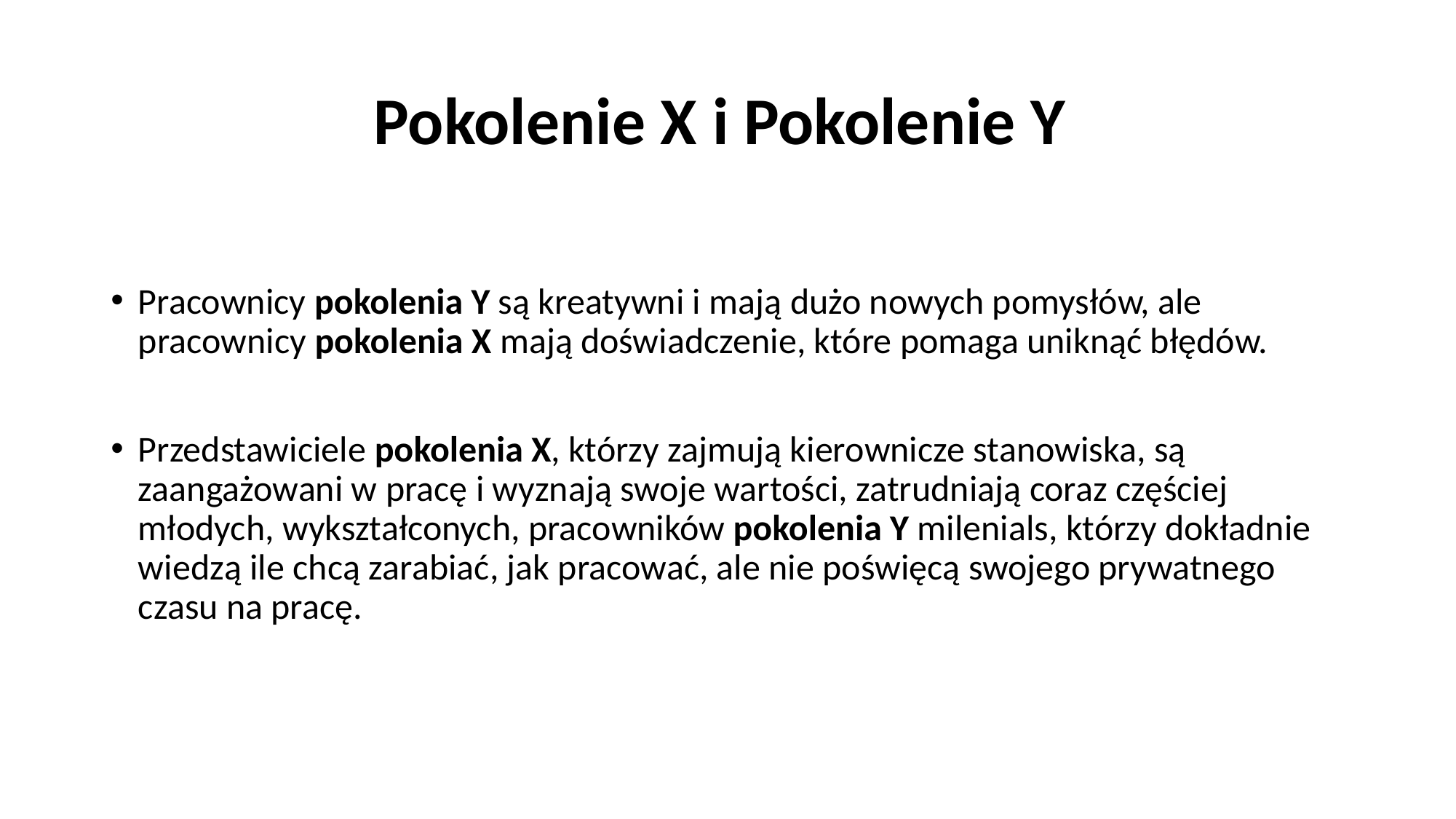

# Pokolenie X i Pokolenie Y

Pracownicy pokolenia Y są kreatywni i mają dużo nowych pomysłów, ale pracownicy pokolenia X mają doświadczenie, które pomaga uniknąć błędów.

Przedstawiciele pokolenia X, którzy zajmują kierownicze stanowiska, są zaangażowani w pracę i wyznają swoje wartości, zatrudniają coraz częściej młodych, wykształconych, pracowników pokolenia Y milenials, którzy dokładnie wiedzą ile chcą zarabiać, jak pracować, ale nie poświęcą swojego prywatnego czasu na pracę.